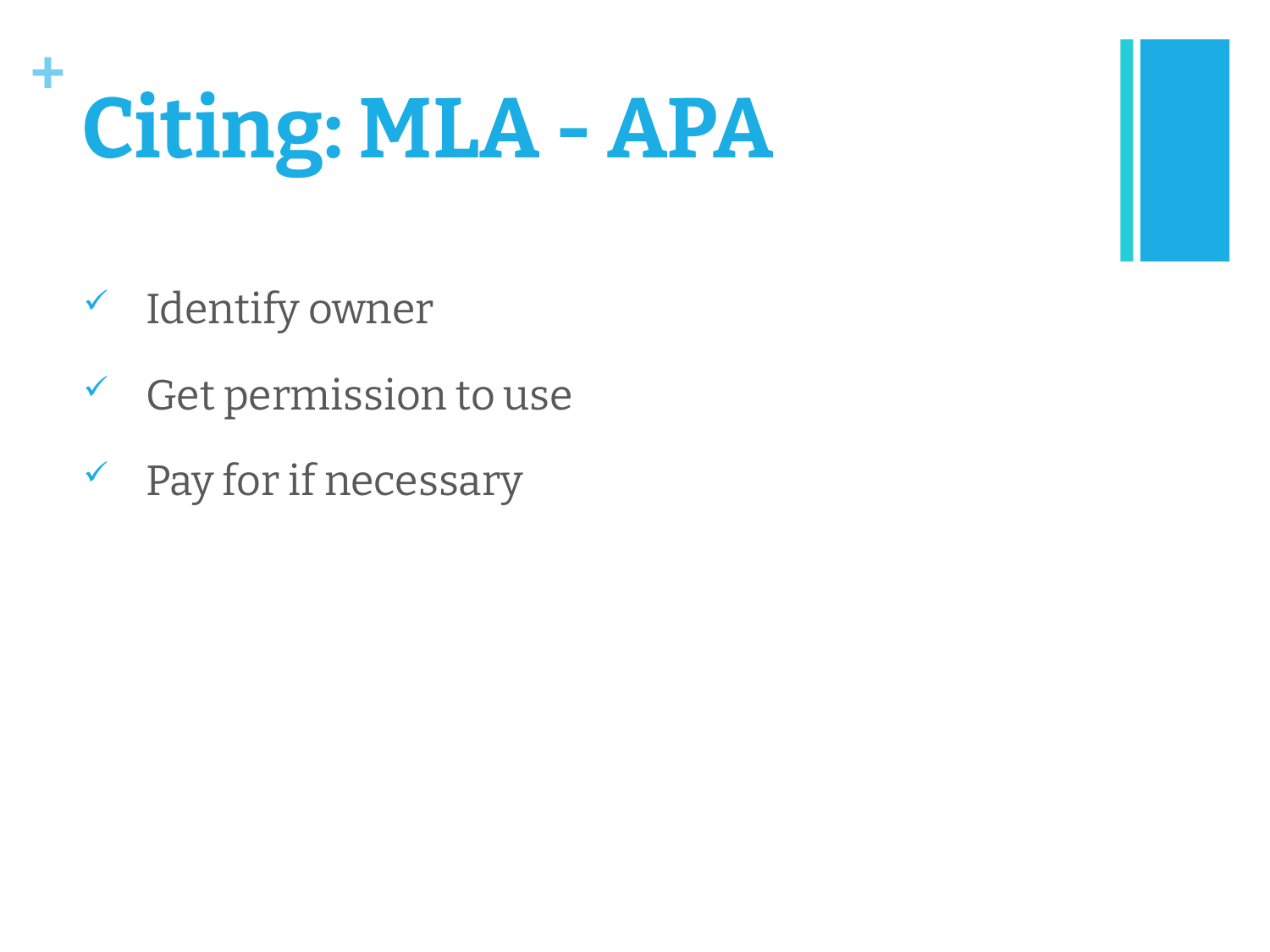

# Citing: MLA - APA

Identify owner
Get permission to use
Pay for if necessary